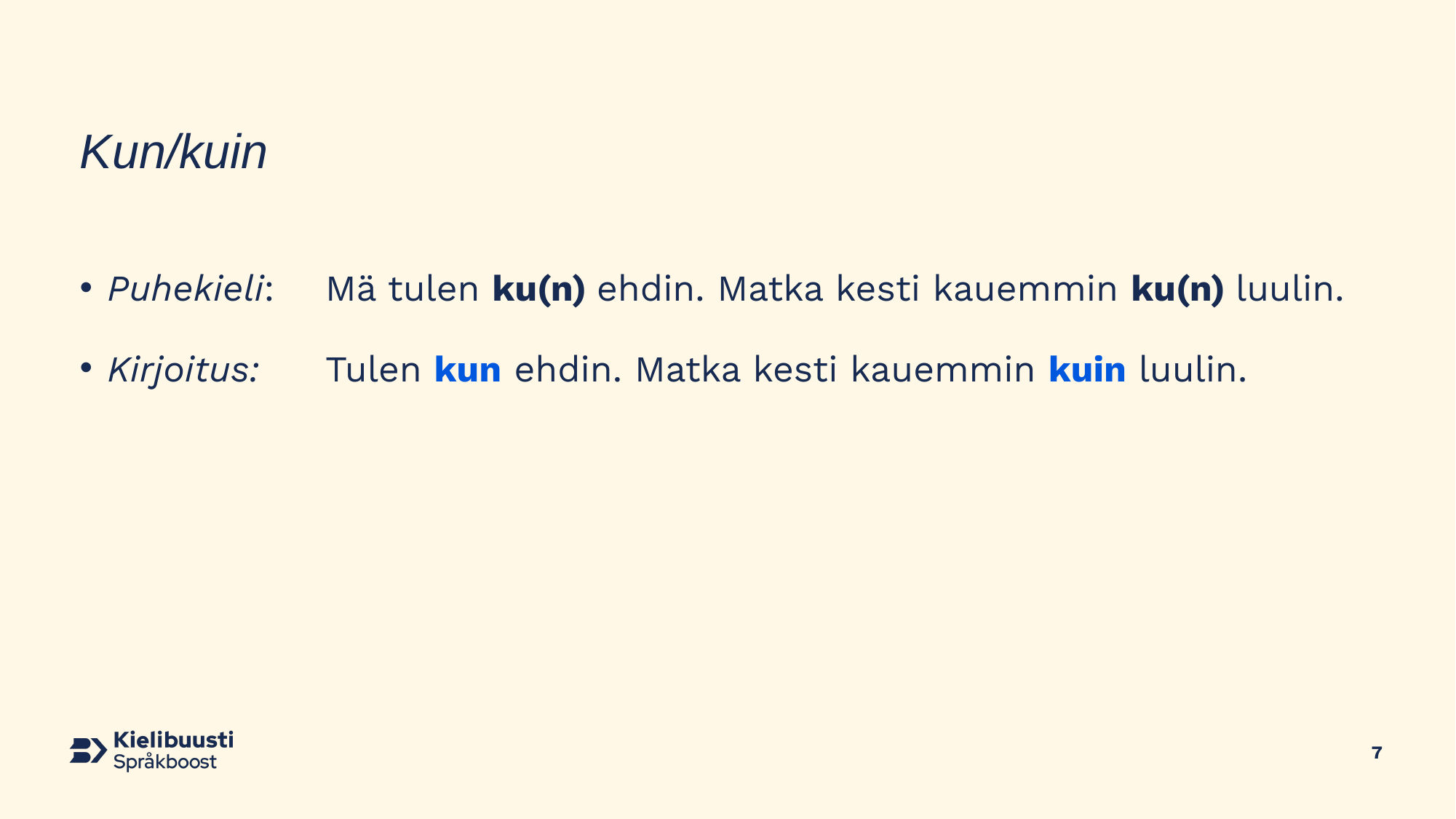

# Kun/kuin
Puhekieli: 	Mä tulen ku(n) ehdin. Matka kesti kauemmin ku(n) luulin.
Kirjoitus: 	Tulen kun ehdin. Matka kesti kauemmin kuin luulin.

7